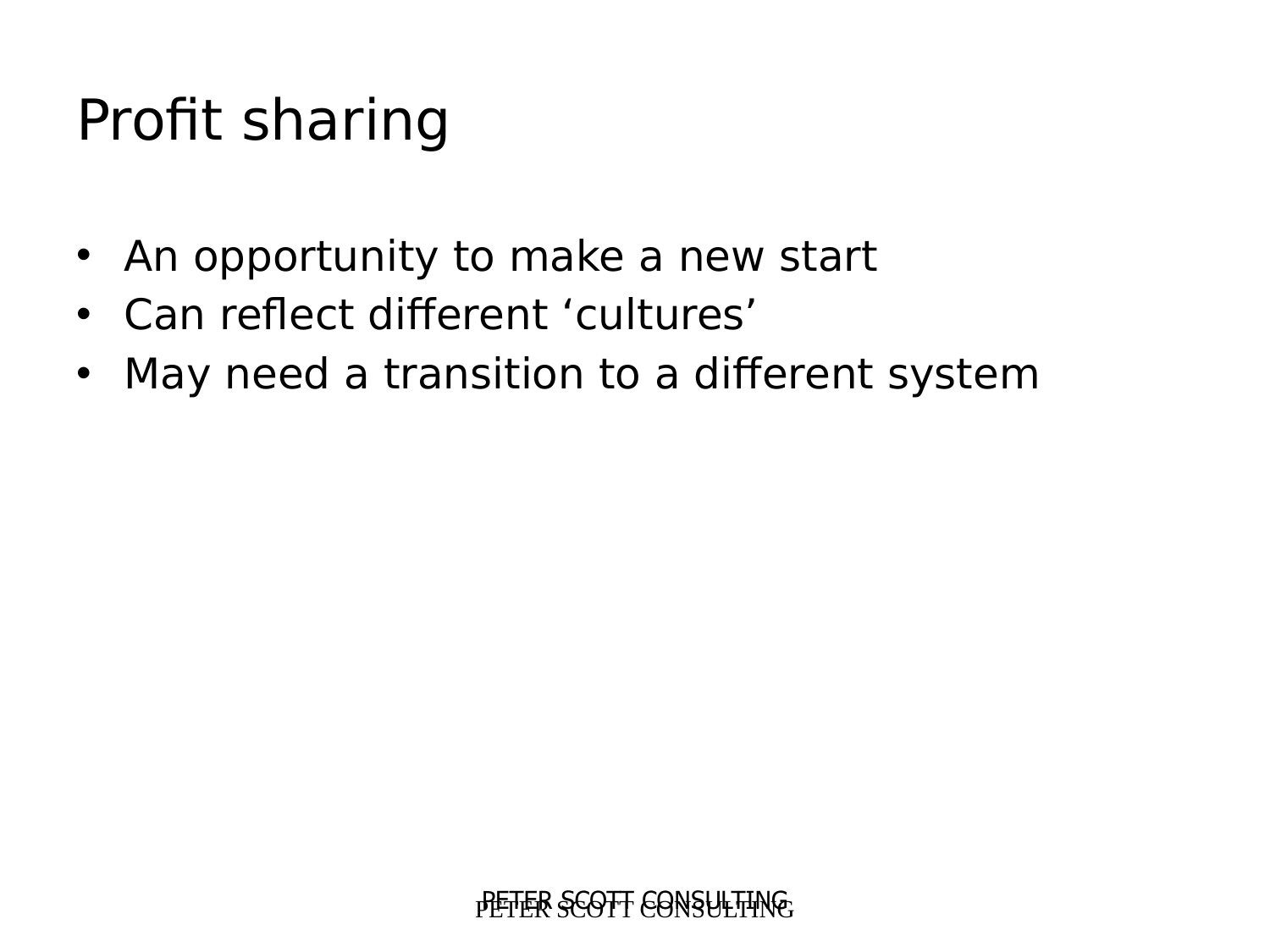

Profit sharing
An opportunity to make a new start
Can reflect different ‘cultures’
May need a transition to a different system
PETER SCOTT CONSULTING
PETER SCOTT CONSULTING